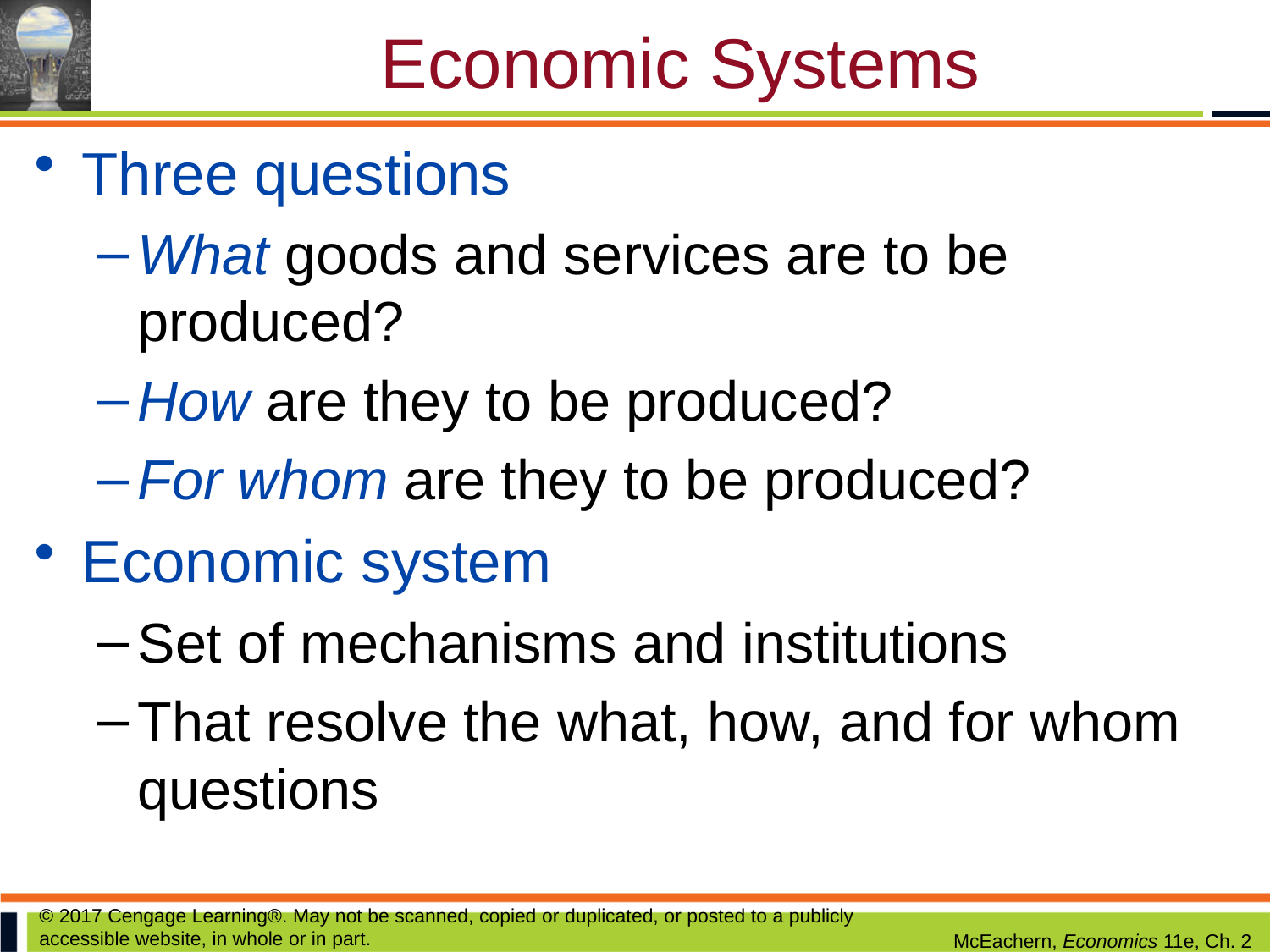

# Economic Systems
Three questions
What goods and services are to be produced?
How are they to be produced?
For whom are they to be produced?
Economic system
Set of mechanisms and institutions
That resolve the what, how, and for whom questions

© 2017 Cengage Learning®. May not be scanned, copied or duplicated, or posted to a publicly accessible website, in whole or in part.